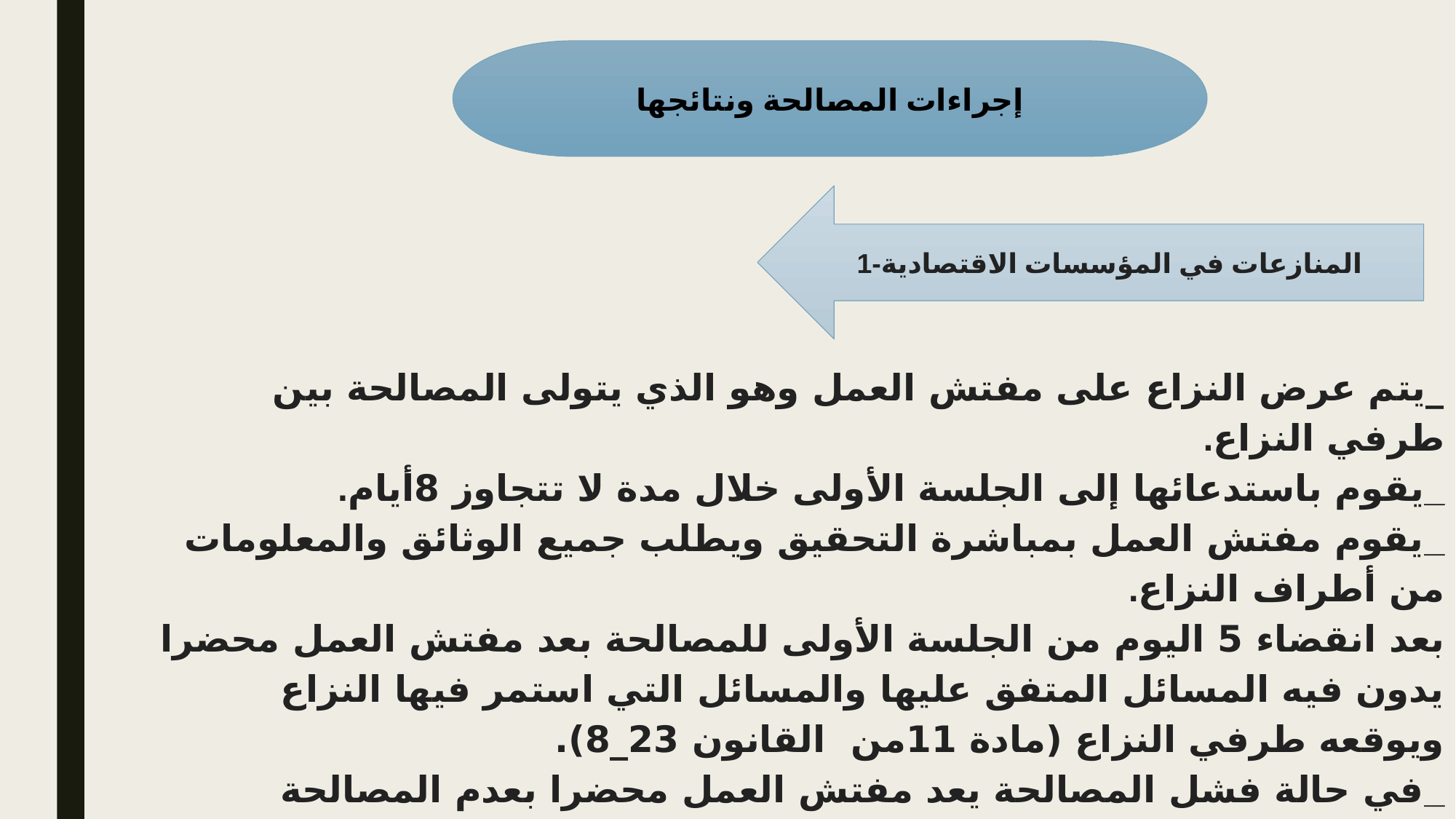

إجراءات المصالحة ونتائجها
1-المنازعات في المؤسسات الاقتصادية
_يتم عرض النزاع على مفتش العمل وهو الذي يتولى المصالحة بين طرفي النزاع.
_يقوم باستدعائها إلى الجلسة الأولى خلال مدة لا تتجاوز 8أيام.
_يقوم مفتش العمل بمباشرة التحقيق ويطلب جميع الوثائق والمعلومات من أطراف النزاع.
بعد انقضاء 5 اليوم من الجلسة الأولى للمصالحة بعد مفتش العمل محضرا يدون فيه المسائل المتفق عليها والمسائل التي استمر فيها النزاع ويوقعه طرفي النزاع (مادة 11من  القانون 23_8).
_في حالة فشل المصالحة يعد مفتش العمل محضرا بعدم المصالحة ويرسله إلى طرفي النزاع وإلى الوالي المختص إقليميا وإلى الوزير المكلف بالعمل.